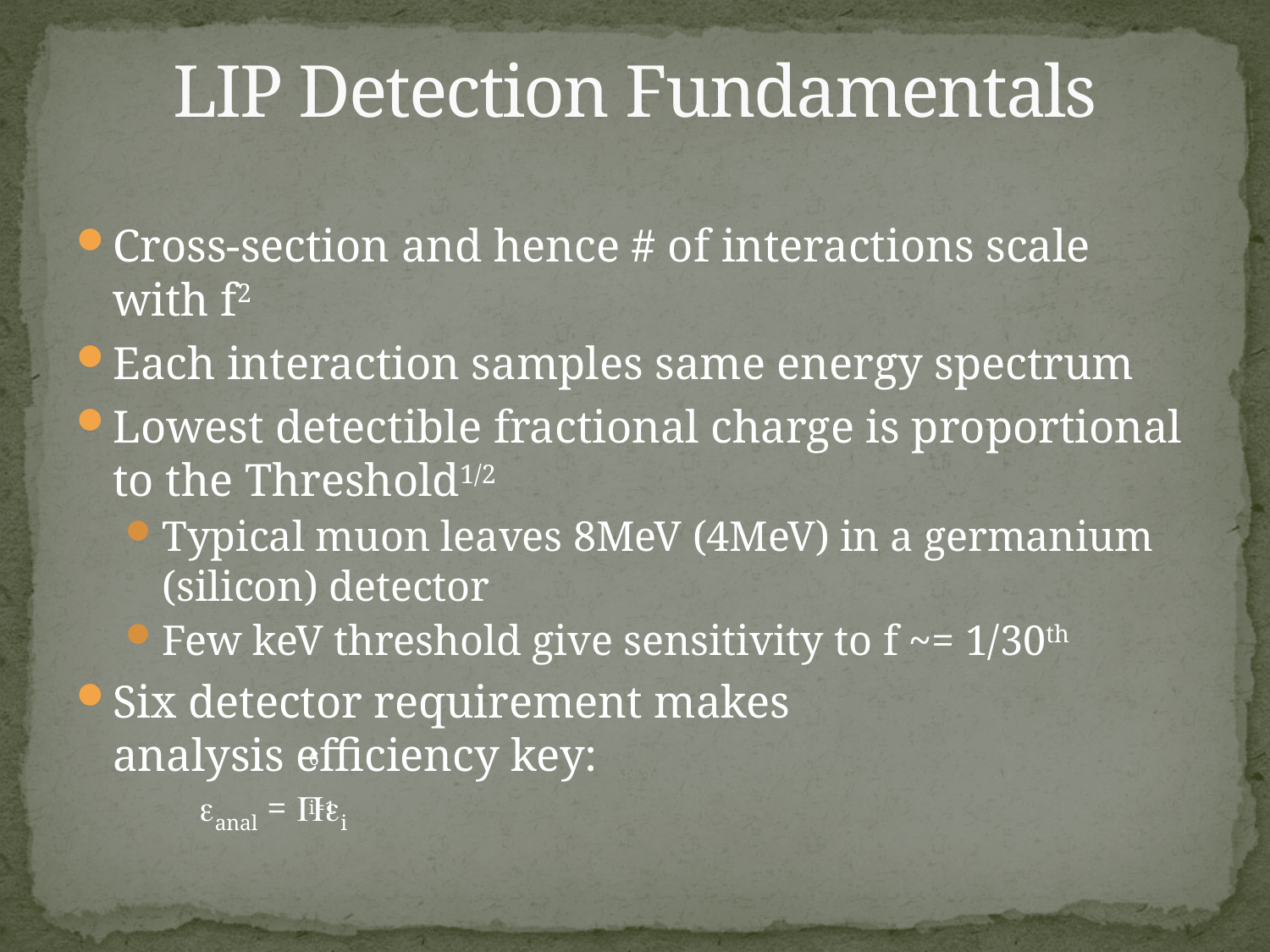

# LIP Detection Fundamentals
Cross-section and hence # of interactions scale with f2
Each interaction samples same energy spectrum
Lowest detectible fractional charge is proportional to the Threshold1/2
Typical muon leaves 8MeV (4MeV) in a germanium (silicon) detector
Few keV threshold give sensitivity to f ~= 1/30th
Six detector requirement makes                             analysis efficiency key:
εanal = Πεi

6
i=1